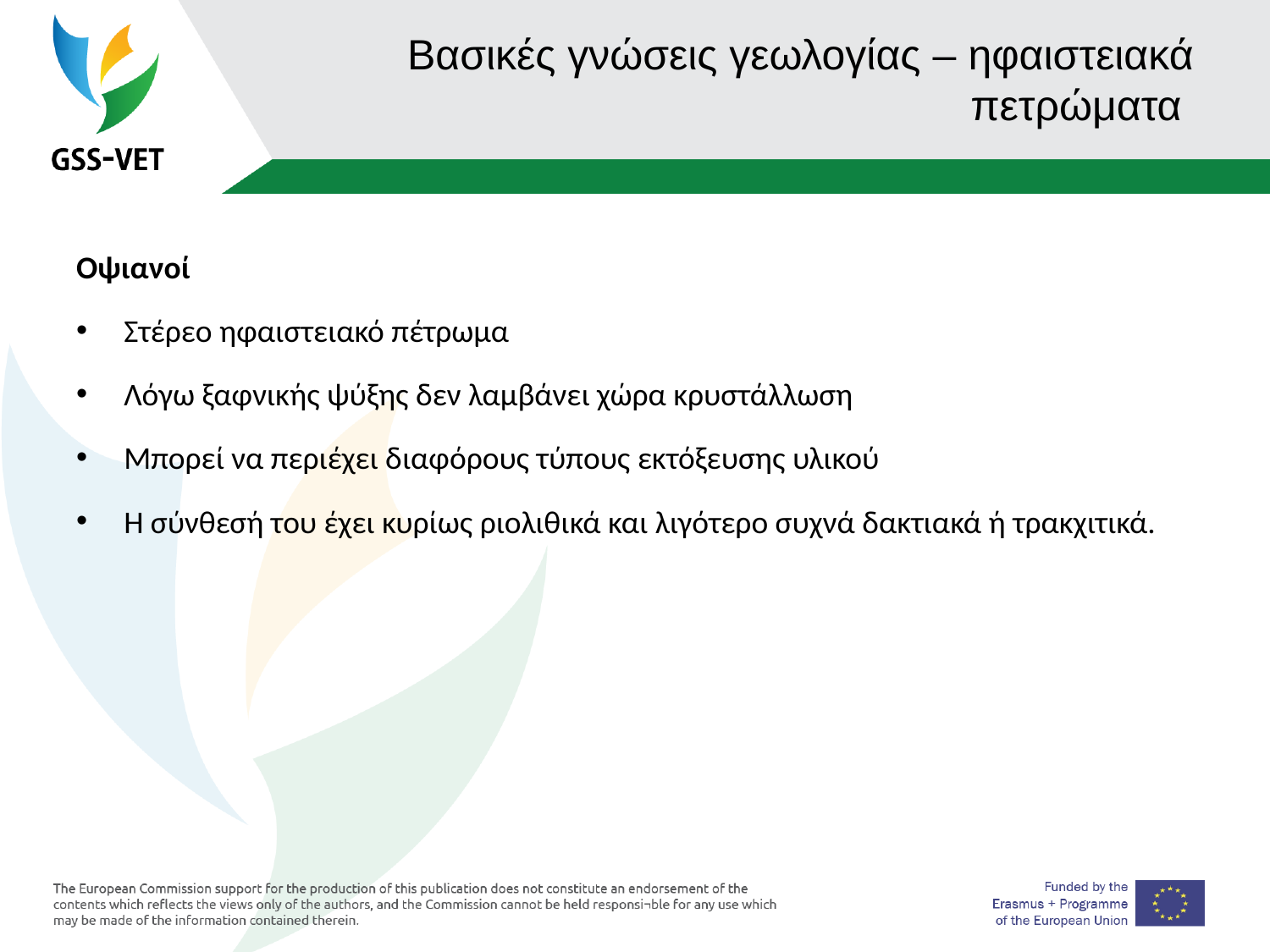

# Βασικές γνώσεις γεωλογίας – ηφαιστειακά πετρώματα
Οψιανοί
Στέρεο ηφαιστειακό πέτρωμα
Λόγω ξαφνικής ψύξης δεν λαμβάνει χώρα κρυστάλλωση
Μπορεί να περιέχει διαφόρους τύπους εκτόξευσης υλικού
Η σύνθεσή του έχει κυρίως ριολιθικά και λιγότερο συχνά δακτιακά ή τρακχιτικά.